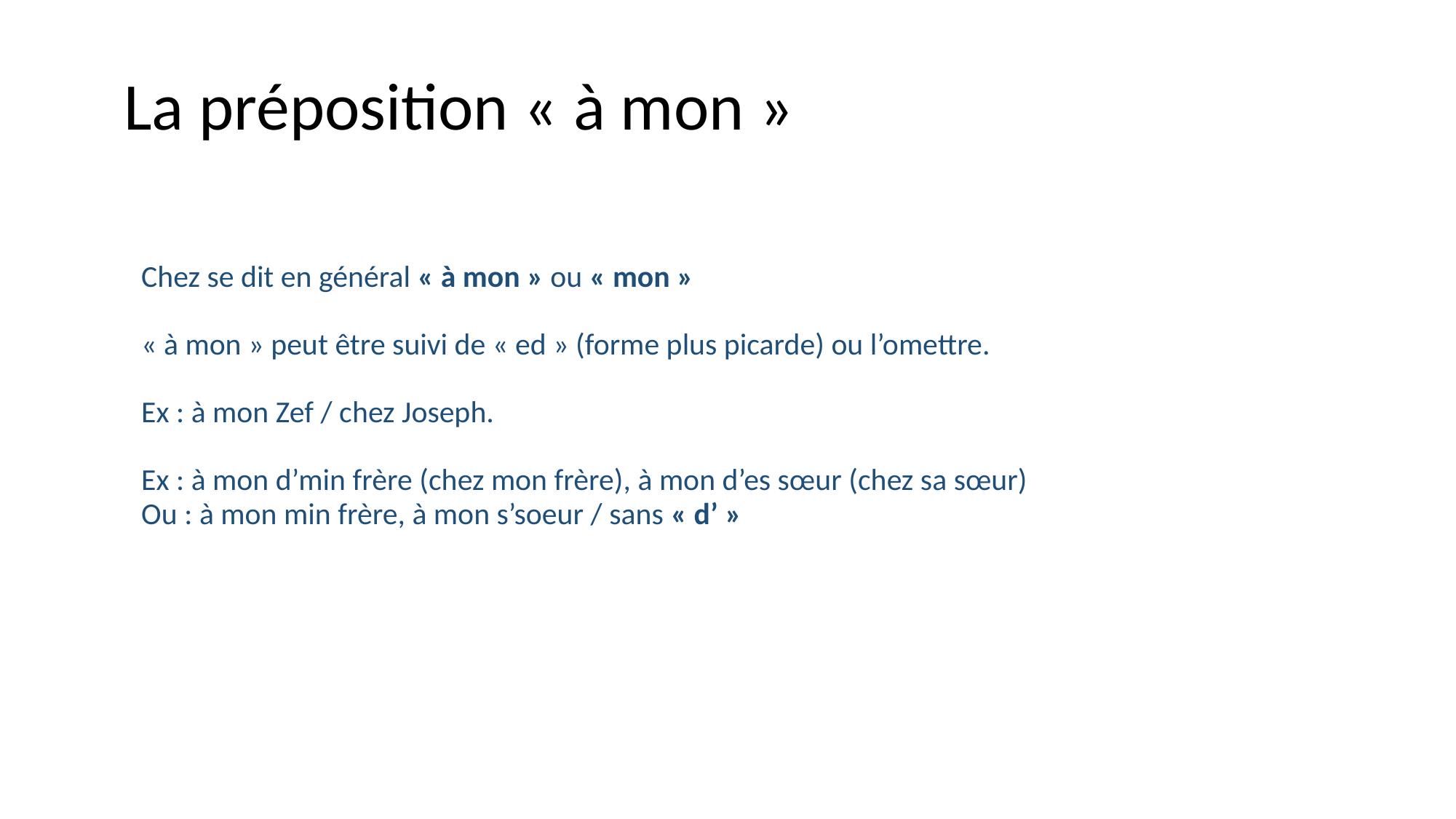

# La préposition « à mon »

Chez se dit en général « à mon » ou « mon »

« à mon » peut être suivi de « ed » (forme plus picarde) ou l’omettre.

Ex : à mon Zef / chez Joseph.

Ex : à mon d’min frère (chez mon frère), à mon d’es sœur (chez sa sœur)
Ou : à mon min frère, à mon s’soeur / sans « d’ »